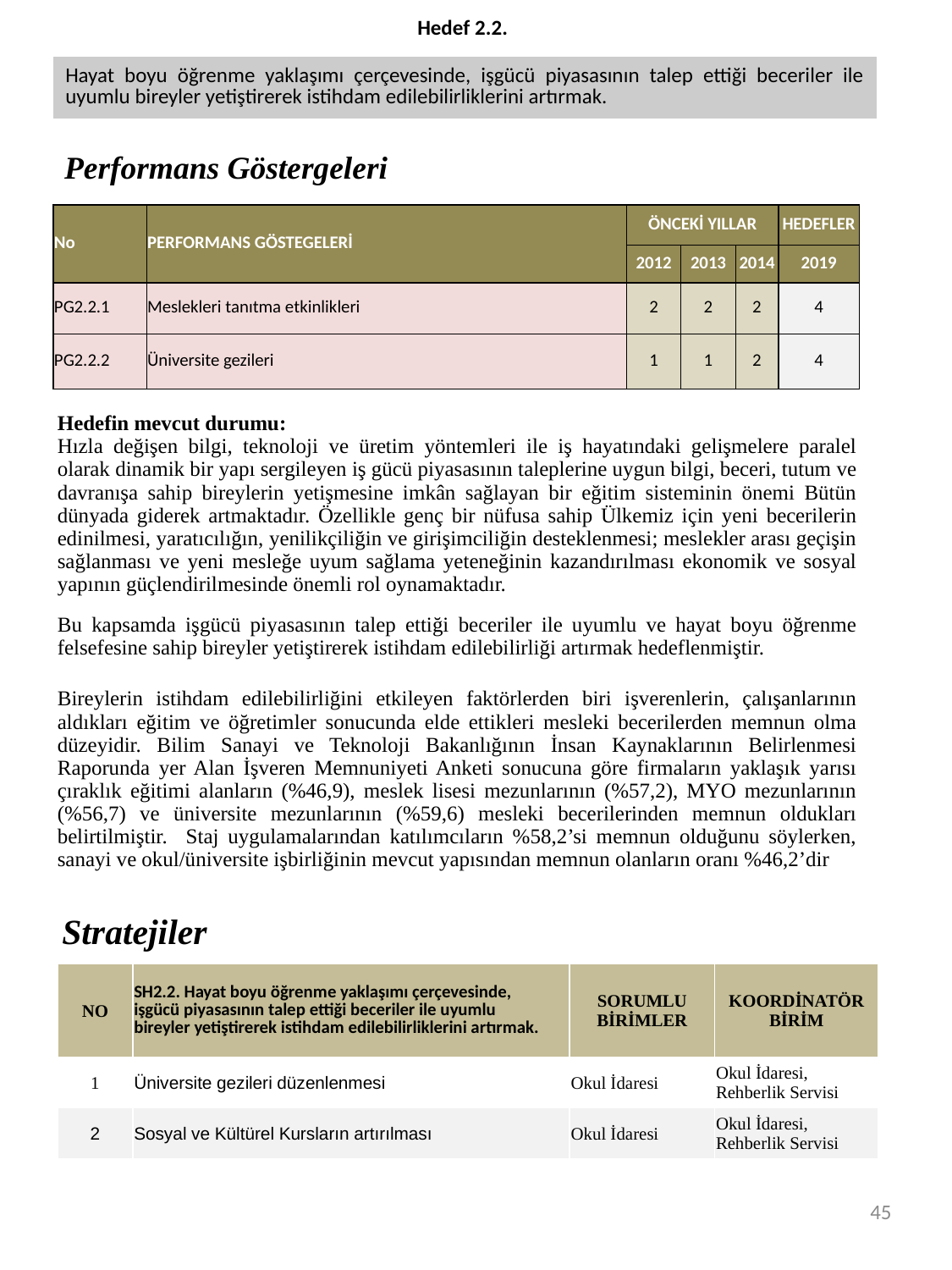

| Hedef 2.2. |
| --- |
| Hayat boyu öğrenme yaklaşımı çerçevesinde, işgücü piyasasının talep ettiği beceriler ile uyumlu bireyler yetiştirerek istihdam edilebilirliklerini artırmak. |
Performans Göstergeleri
| No | PERFORMANS GÖSTEGELERİ | ÖNCEKİ YILLAR |  |  | HEDEFLER |
| --- | --- | --- | --- | --- | --- |
|  |  | 2012 | 2013 | 2014 | 2019 |
| PG2.2.1 | Meslekleri tanıtma etkinlikleri | 2 | 2 | 2 | 4 |
| PG2.2.2 | Üniversite gezileri | 1 | 1 | 2 | 4 |
Hedefin mevcut durumu:
Hızla değişen bilgi, teknoloji ve üretim yöntemleri ile iş hayatındaki gelişmelere paralel olarak dinamik bir yapı sergileyen iş gücü piyasasının taleplerine uygun bilgi, beceri, tutum ve davranışa sahip bireylerin yetişmesine imkân sağlayan bir eğitim sisteminin önemi Bütün dünyada giderek artmaktadır. Özellikle genç bir nüfusa sahip Ülkemiz için yeni becerilerin edinilmesi, yaratıcılığın, yenilikçiliğin ve girişimciliğin desteklenmesi; meslekler arası geçişin sağlanması ve yeni mesleğe uyum sağlama yeteneğinin kazandırılması ekonomik ve sosyal yapının güçlendirilmesinde önemli rol oynamaktadır.
Bu kapsamda işgücü piyasasının talep ettiği beceriler ile uyumlu ve hayat boyu öğrenme felsefesine sahip bireyler yetiştirerek istihdam edilebilirliği artırmak hedeflenmiştir.
Bireylerin istihdam edilebilirliğini etkileyen faktörlerden biri işverenlerin, çalışanlarının aldıkları eğitim ve öğretimler sonucunda elde ettikleri mesleki becerilerden memnun olma düzeyidir. Bilim Sanayi ve Teknoloji Bakanlığının İnsan Kaynaklarının Belirlenmesi Raporunda yer Alan İşveren Memnuniyeti Anketi sonucuna göre firmaların yaklaşık yarısı çıraklık eğitimi alanların (%46,9), meslek lisesi mezunlarının (%57,2), MYO mezunlarının (%56,7) ve üniversite mezunlarının (%59,6) mesleki becerilerinden memnun oldukları belirtilmiştir.  Staj uygulamalarından katılımcıların %58,2’si memnun olduğunu söylerken, sanayi ve okul/üniversite işbirliğinin mevcut yapısından memnun olanların oranı %46,2’dir
Stratejiler
| NO | SH2.2. Hayat boyu öğrenme yaklaşımı çerçevesinde, işgücü piyasasının talep ettiği beceriler ile uyumlu bireyler yetiştirerek istihdam edilebilirliklerini artırmak. | SORUMLU BİRİMLER | KOORDİNATÖR BİRİM |
| --- | --- | --- | --- |
| 1 | Üniversite gezileri düzenlenmesi | Okul İdaresi | Okul İdaresi, Rehberlik Servisi |
| 2 | Sosyal ve Kültürel Kursların artırılması | Okul İdaresi | Okul İdaresi, Rehberlik Servisi |
45